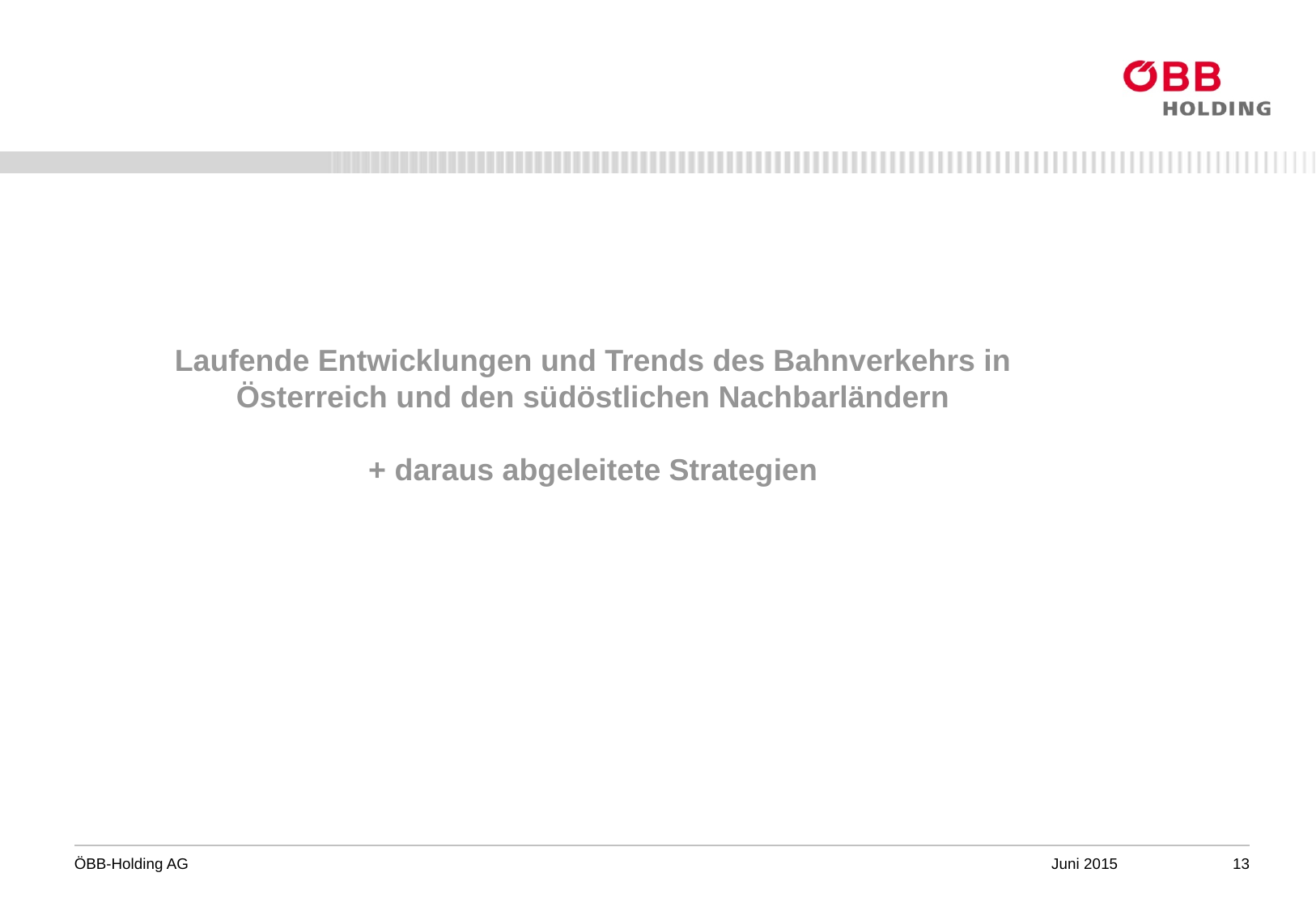

# Laufende Entwicklungen und Trends des Bahnverkehrs in Österreich und den südöstlichen Nachbarländern + daraus abgeleitete Strategien
Juni 2015
13